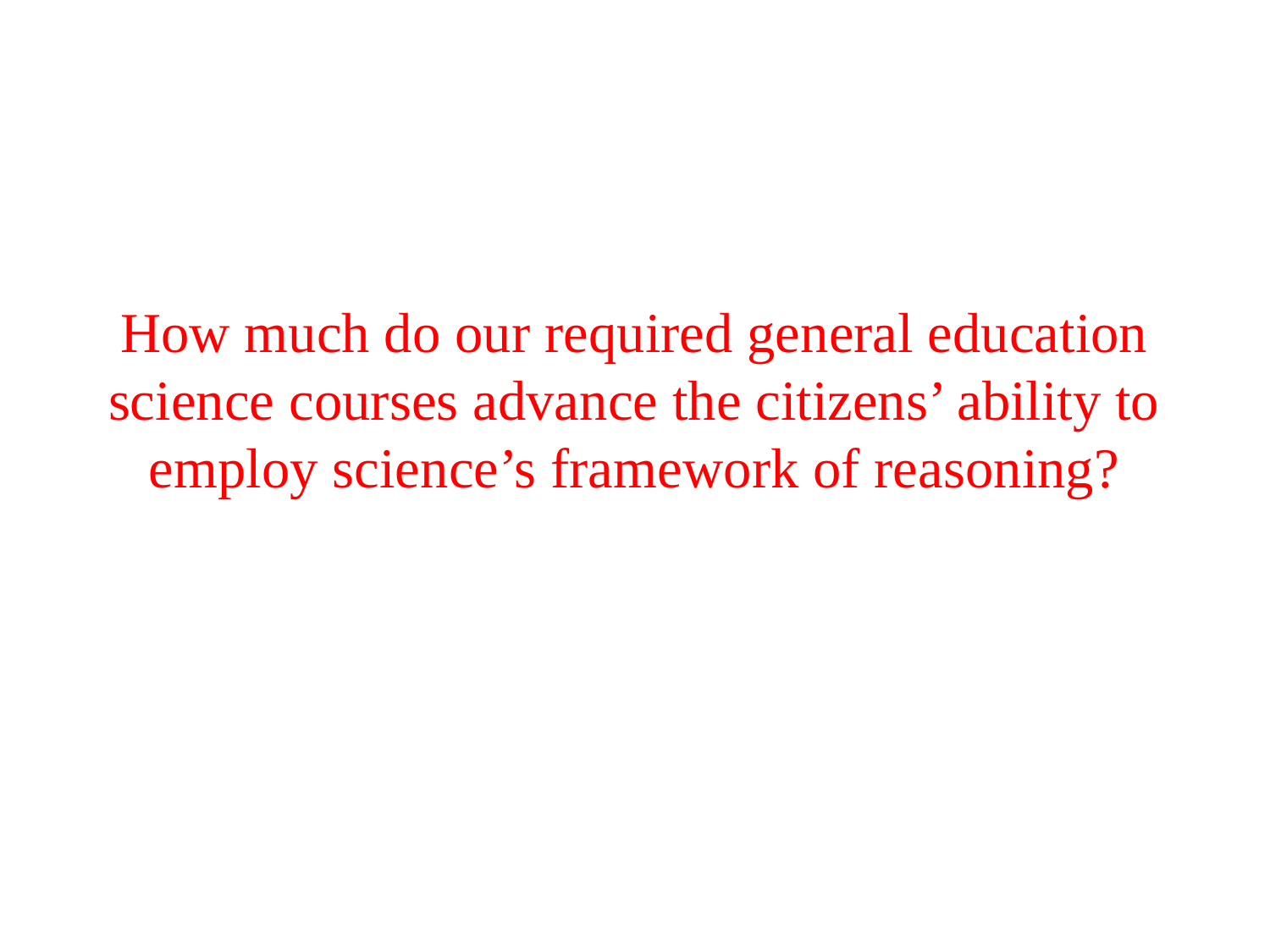

# How much do our required general education science courses advance the citizens’ ability to employ science’s framework of reasoning?